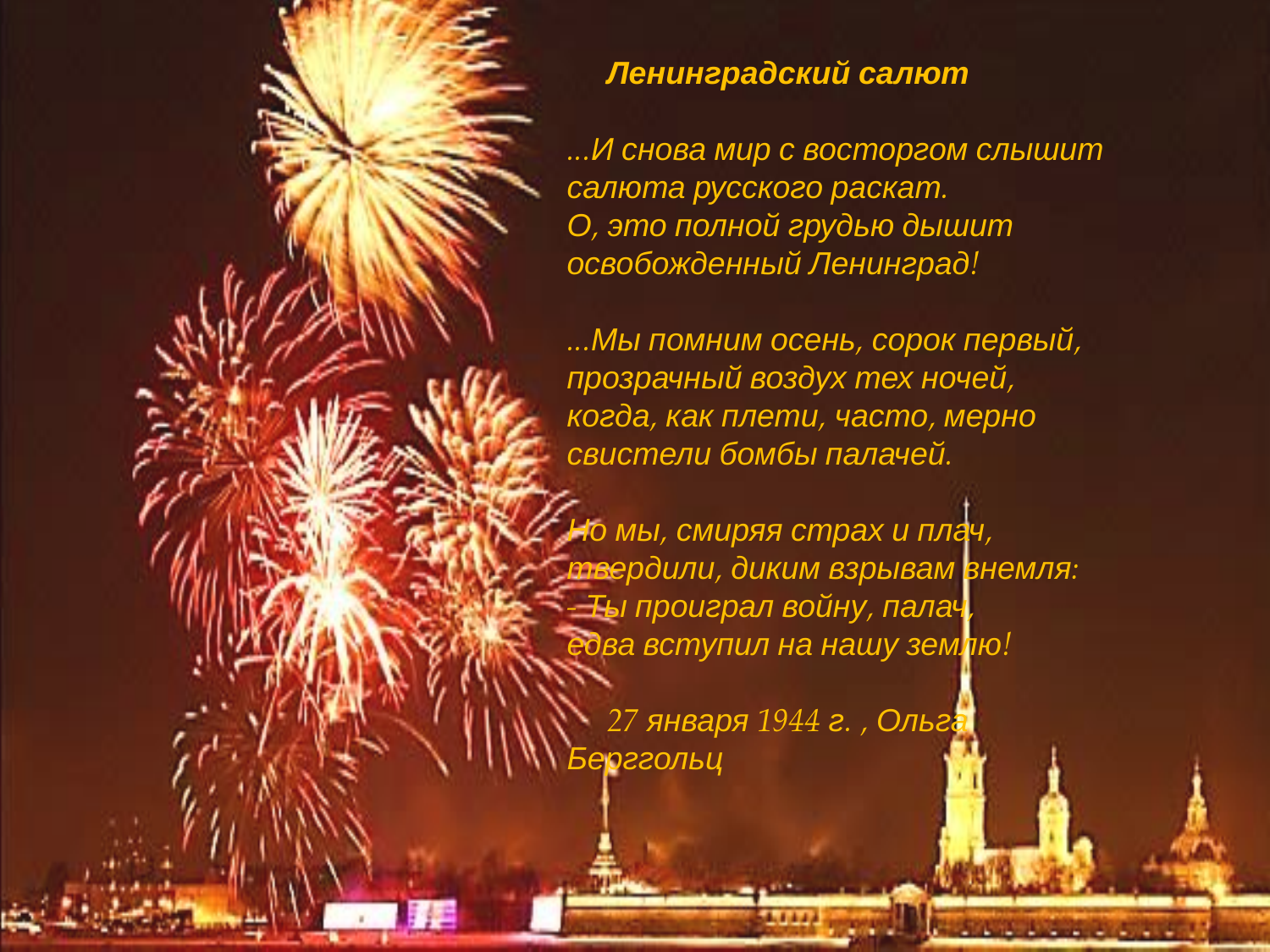

Ленинградский салют

...И снова мир с восторгом слышит
салюта русского раскат.
О, это полной грудью дышит
освобожденный Ленинград!

...Мы помним осень, сорок первый,
прозрачный воздух тех ночей,
когда, как плети, часто, мерно
свистели бомбы палачей.

Но мы, смиряя страх и плач,
твердили, диким взрывам внемля:
- Ты проиграл войну, палач,
едва вступил на нашу землю!

     27 января 1944 г. , Ольга Берггольц